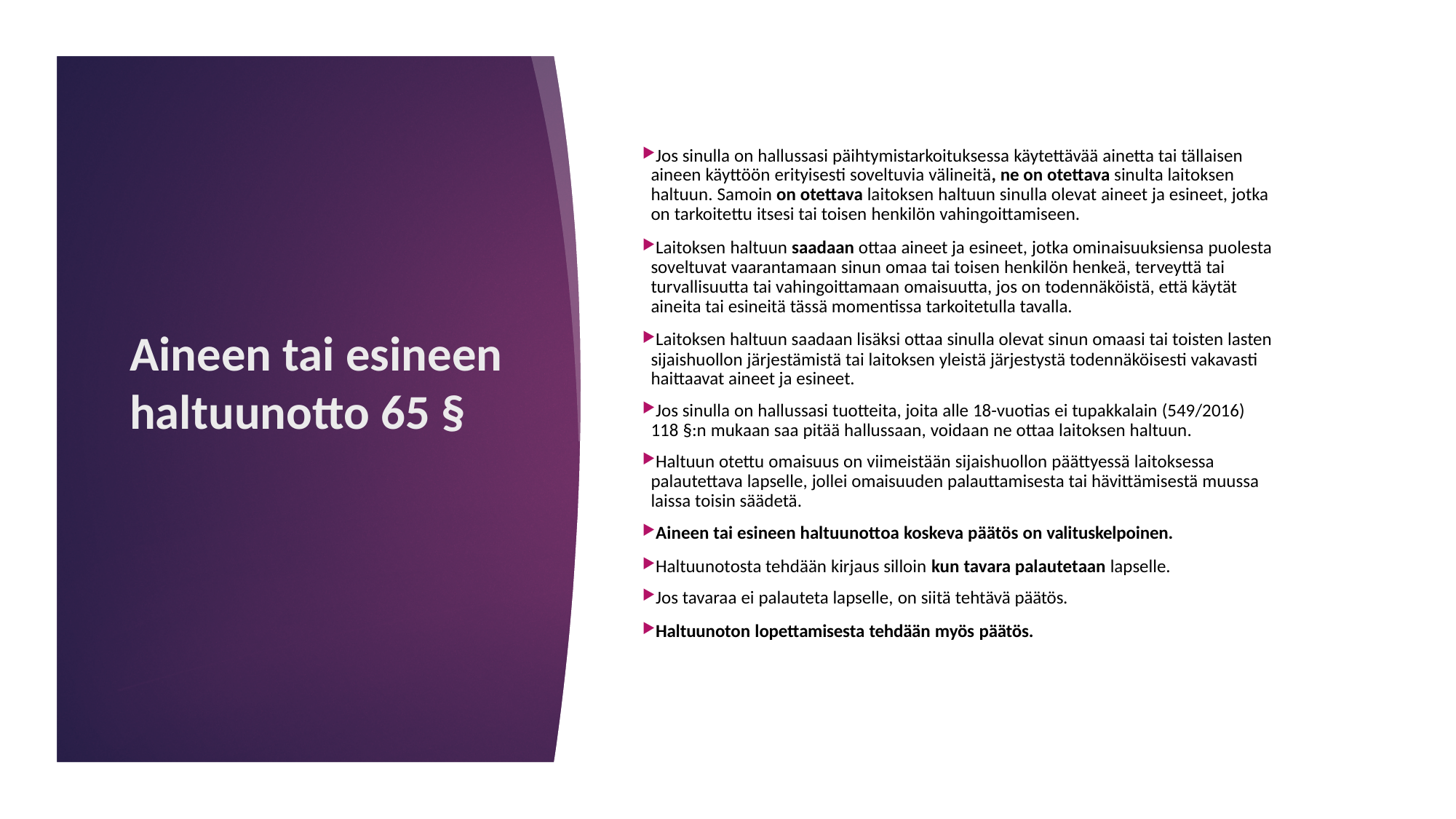

Jos sinulla on hallussasi päihtymistarkoituksessa käytettävää ainetta tai tällaisen aineen käyttöön erityisesti soveltuvia välineitä, ne on otettava sinulta laitoksen haltuun. Samoin on otettava laitoksen haltuun sinulla olevat aineet ja esineet, jotka on tarkoitettu itsesi tai toisen henkilön vahingoittamiseen.
Laitoksen haltuun saadaan ottaa aineet ja esineet, jotka ominaisuuksiensa puolesta soveltuvat vaarantamaan sinun omaa tai toisen henkilön henkeä, terveyttä tai turvallisuutta tai vahingoittamaan omaisuutta, jos on todennäköistä, että käytät aineita tai esineitä tässä momentissa tarkoitetulla tavalla.
Laitoksen haltuun saadaan lisäksi ottaa sinulla olevat sinun omaasi tai toisten lasten sijaishuollon järjestämistä tai laitoksen yleistä järjestystä todennäköisesti vakavasti haittaavat aineet ja esineet.
Jos sinulla on hallussasi tuotteita, joita alle 18-vuotias ei tupakkalain (549/2016) 118 §:n mukaan saa pitää hallussaan, voidaan ne ottaa laitoksen haltuun.
Haltuun otettu omaisuus on viimeistään sijaishuollon päättyessä laitoksessa palautettava lapselle, jollei omaisuuden palauttamisesta tai hävittämisestä muussa laissa toisin säädetä.
Aineen tai esineen haltuunottoa koskeva päätös on valituskelpoinen.
Haltuunotosta tehdään kirjaus silloin kun tavara palautetaan lapselle.
Jos tavaraa ei palauteta lapselle, on siitä tehtävä päätös.
Haltuunoton lopettamisesta tehdään myös päätös.

# Aineen tai esineen haltuunotto 65 §